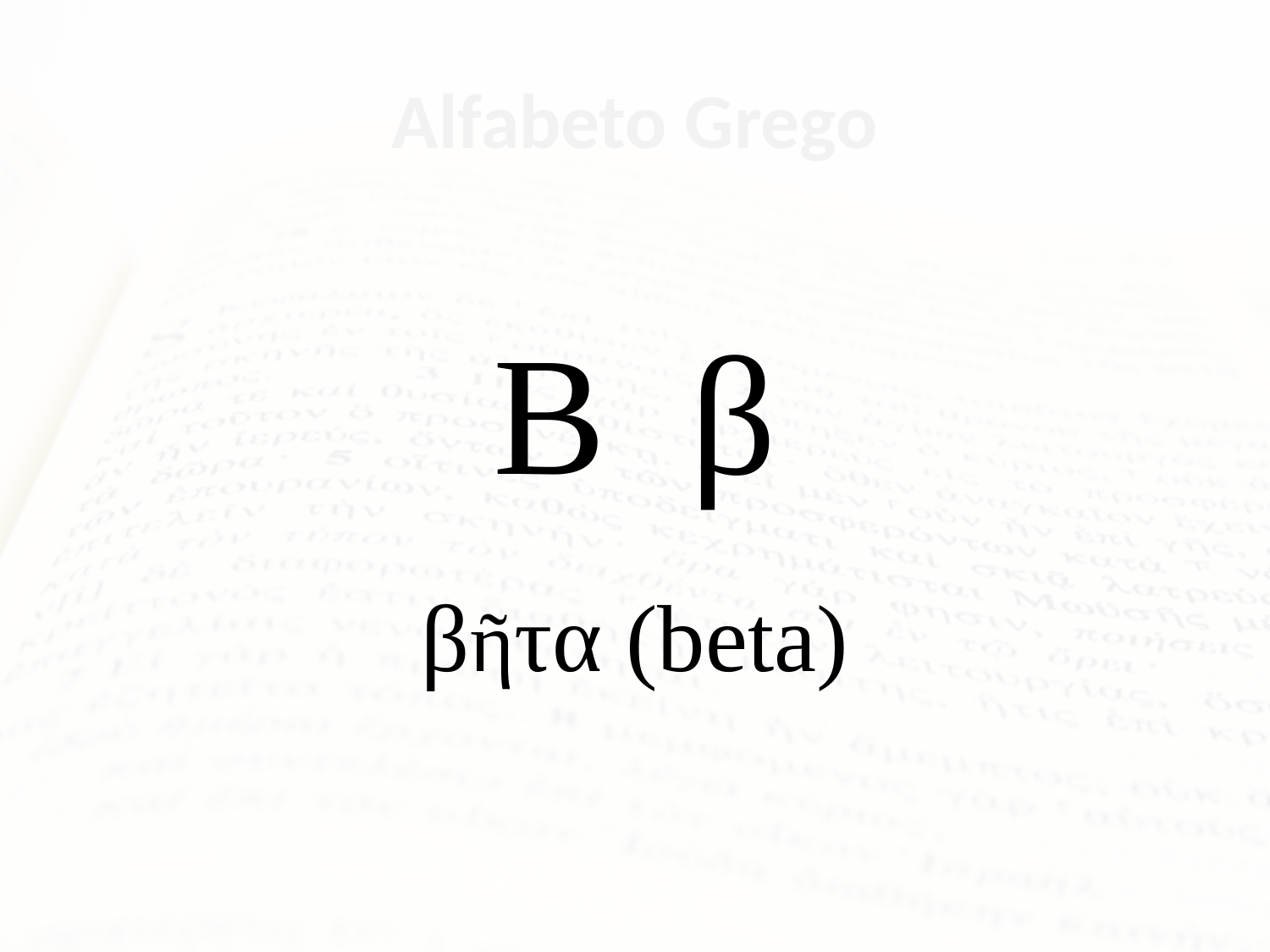

# Alfabeto Grego

Β  β

βῆτα (beta)